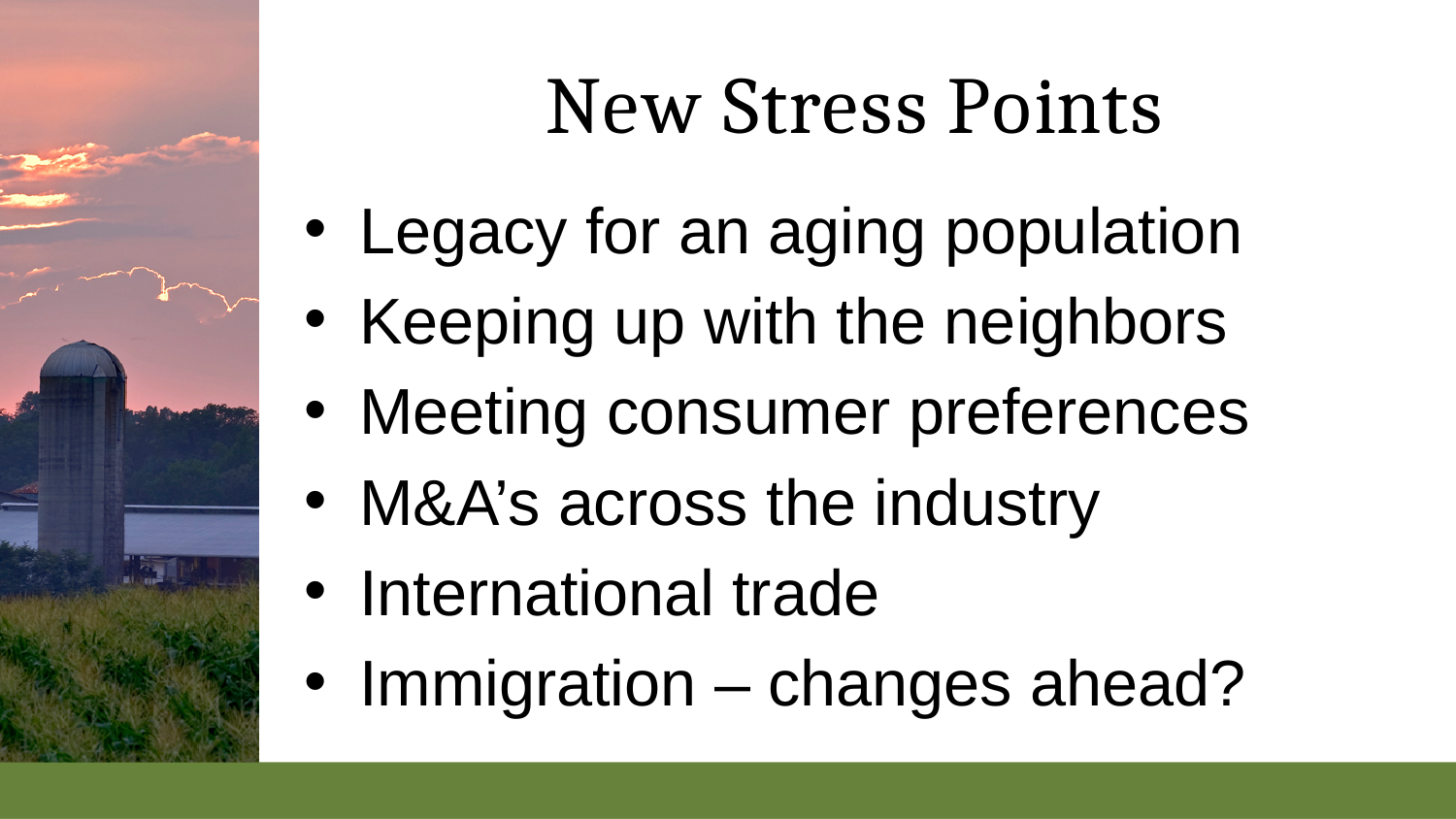

# New Stress Points
Legacy for an aging population
Keeping up with the neighbors
Meeting consumer preferences
M&A’s across the industry
International trade
Immigration – changes ahead?